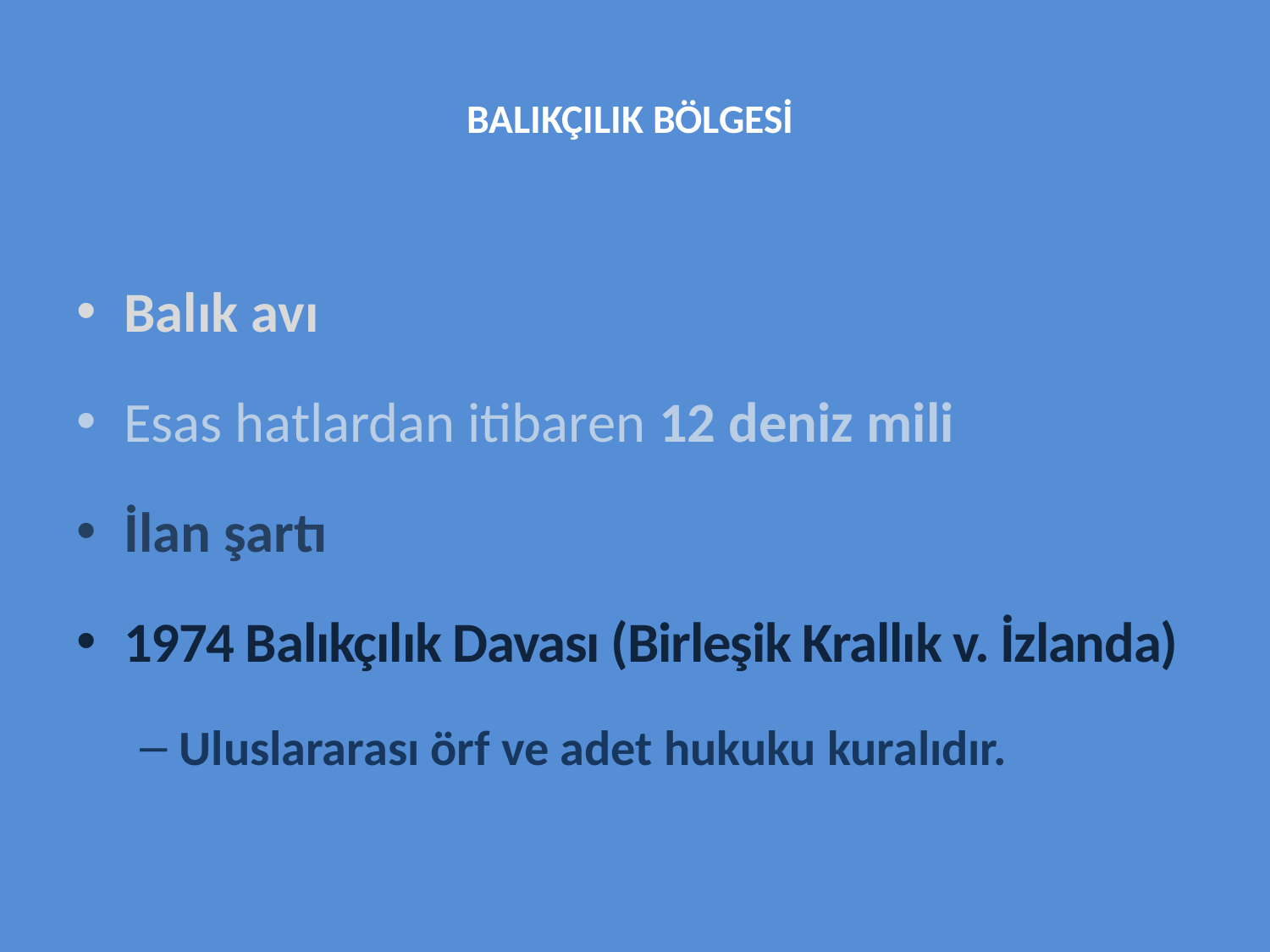

# BALIKÇILIK BÖLGESİ
Balık avı
Esas hatlardan itibaren 12 deniz mili
İlan şartı
1974 Balıkçılık Davası (Birleşik Krallık v. İzlanda)
Uluslararası örf ve adet hukuku kuralıdır.